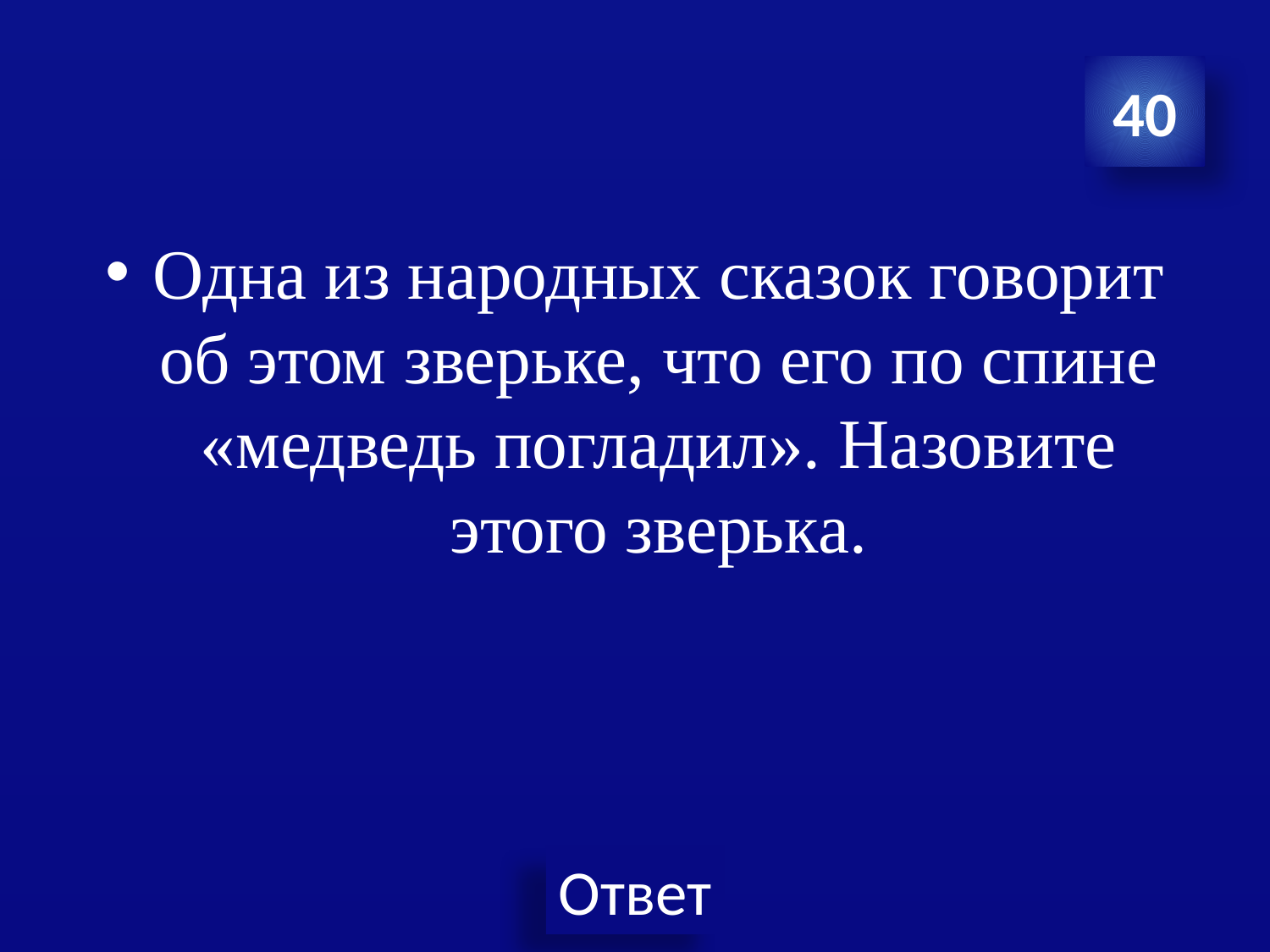

40
Одна из народных сказок говорит об этом зверьке, что его по спине «медведь погладил». Назовите этого зверька.